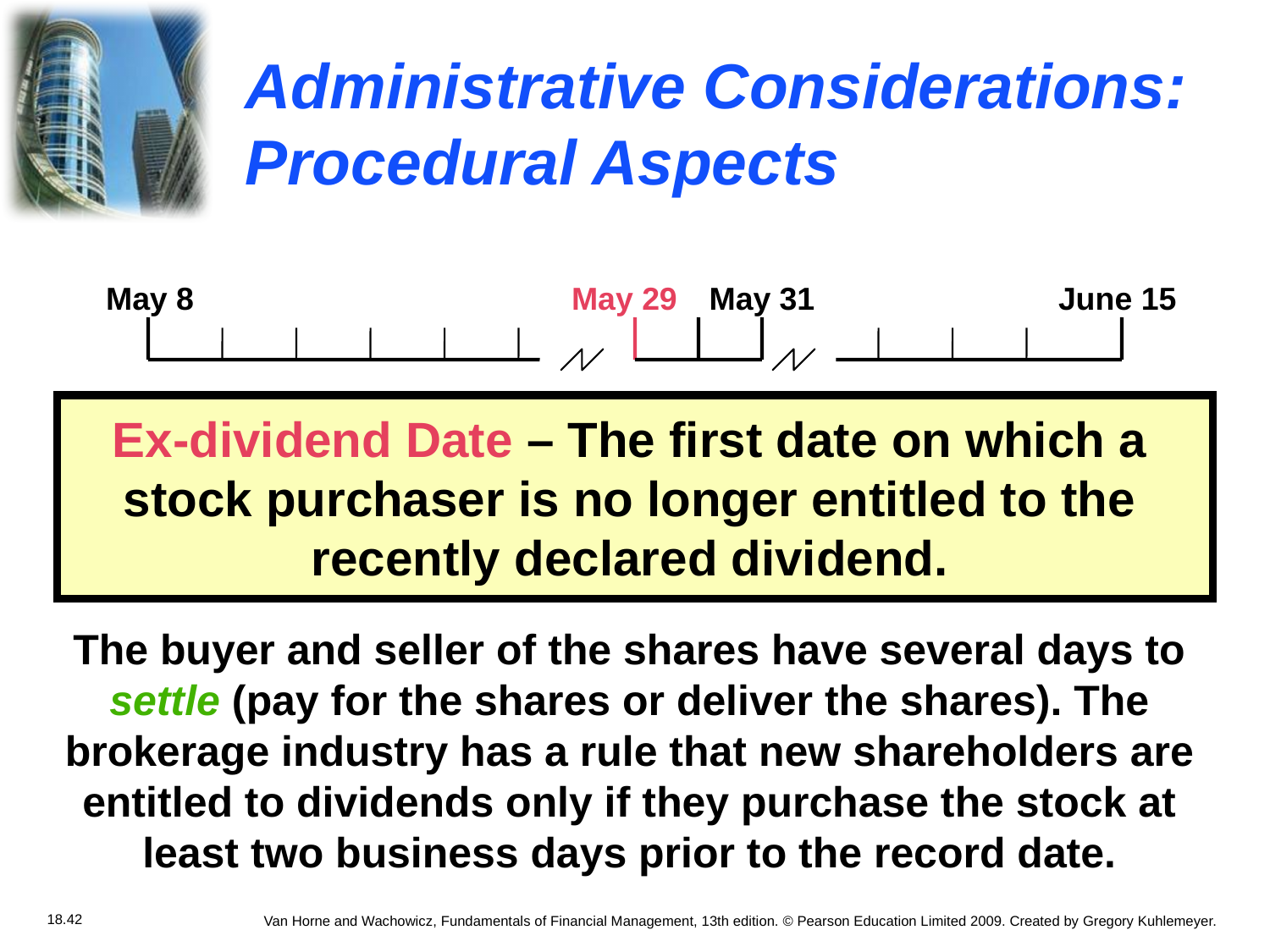

# Administrative Considerations:  Procedural Aspects
May 8
May 29
May 31
June 15

Ex-dividend Date – The first date on which a stock purchaser is no longer entitled to the recently declared dividend.
The buyer and seller of the shares have several days to settle (pay for the shares or deliver the shares). The brokerage industry has a rule that new shareholders are entitled to dividends only if they purchase the stock at least two business days prior to the record date.